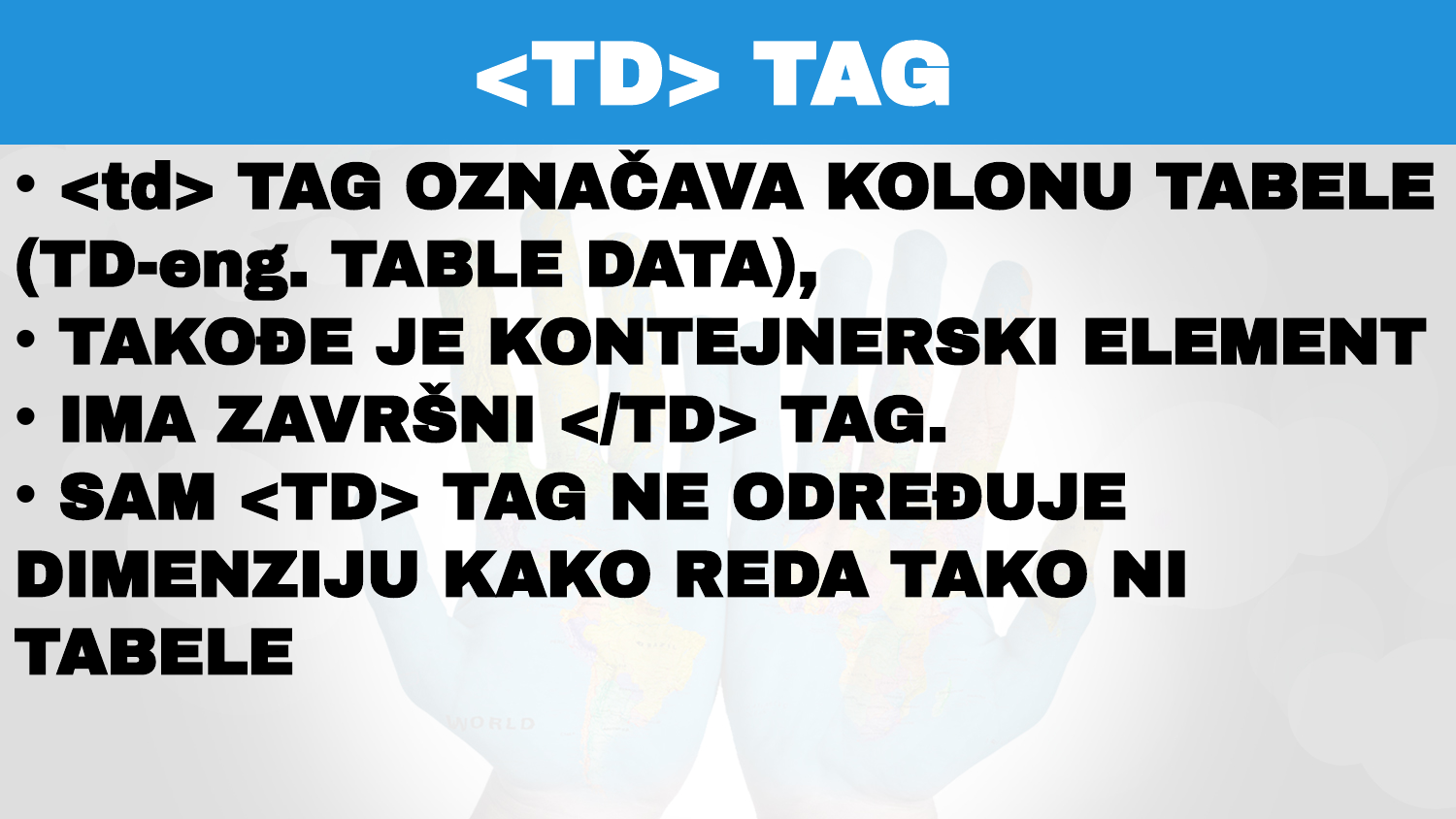

# <TD> TAG
 <td> TAG OZNAČAVA KOLONU TABELE (TD-eng. TABLE DATA),
 TAKOĐE JE KONTEJNERSKI ELEMENT
 IMA ZAVRŠNI </TD> TAG.
 SAM <TD> TAG NE ODREĐUJE DIMENZIJU KAKO REDA TAKO NI TABELE